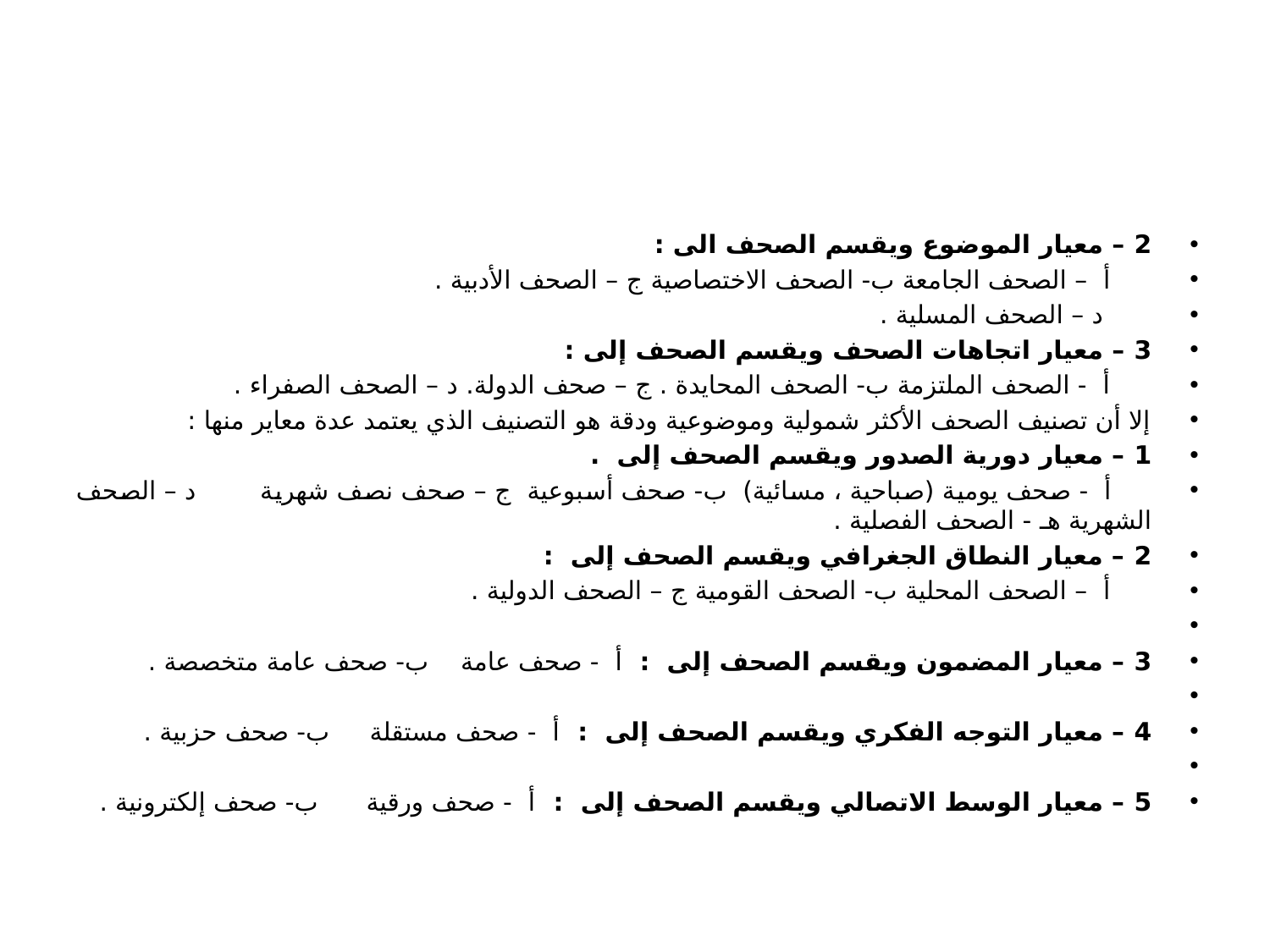

#
2 – معيار الموضوع ويقسم الصحف الى :
     أ  – الصحف الجامعة ب- الصحف الاختصاصية ج – الصحف الأدبية .
      د – الصحف المسلية .
3 – معيار اتجاهات الصحف ويقسم الصحف إلى :
     أ  - الصحف الملتزمة ب- الصحف المحايدة . ج – صحف الدولة. د – الصحف الصفراء .
إلا أن تصنيف الصحف الأكثر شمولية وموضوعية ودقة هو التصنيف الذي يعتمد عدة معاير منها :
1 – معيار دورية الصدور ويقسم الصحف إلى  .
     أ  - صحف يومية (صباحية ، مسائية)  ب- صحف أسبوعية  ج – صحف نصف شهرية        د – الصحف الشهرية هـ - الصحف الفصلية .
2 – معيار النطاق الجغرافي ويقسم الصحف إلى  :
     أ  – الصحف المحلية ب- الصحف القومية ج – الصحف الدولية .

3 – معيار المضمون ويقسم الصحف إلى  :  أ  - صحف عامة    ب- صحف عامة متخصصة .

4 – معيار التوجه الفكري ويقسم الصحف إلى  :  أ  - صحف مستقلة     ب- صحف حزبية .

5 – معيار الوسط الاتصالي ويقسم الصحف إلى  :  أ  - صحف ورقية      ب- صحف إلكترونية .